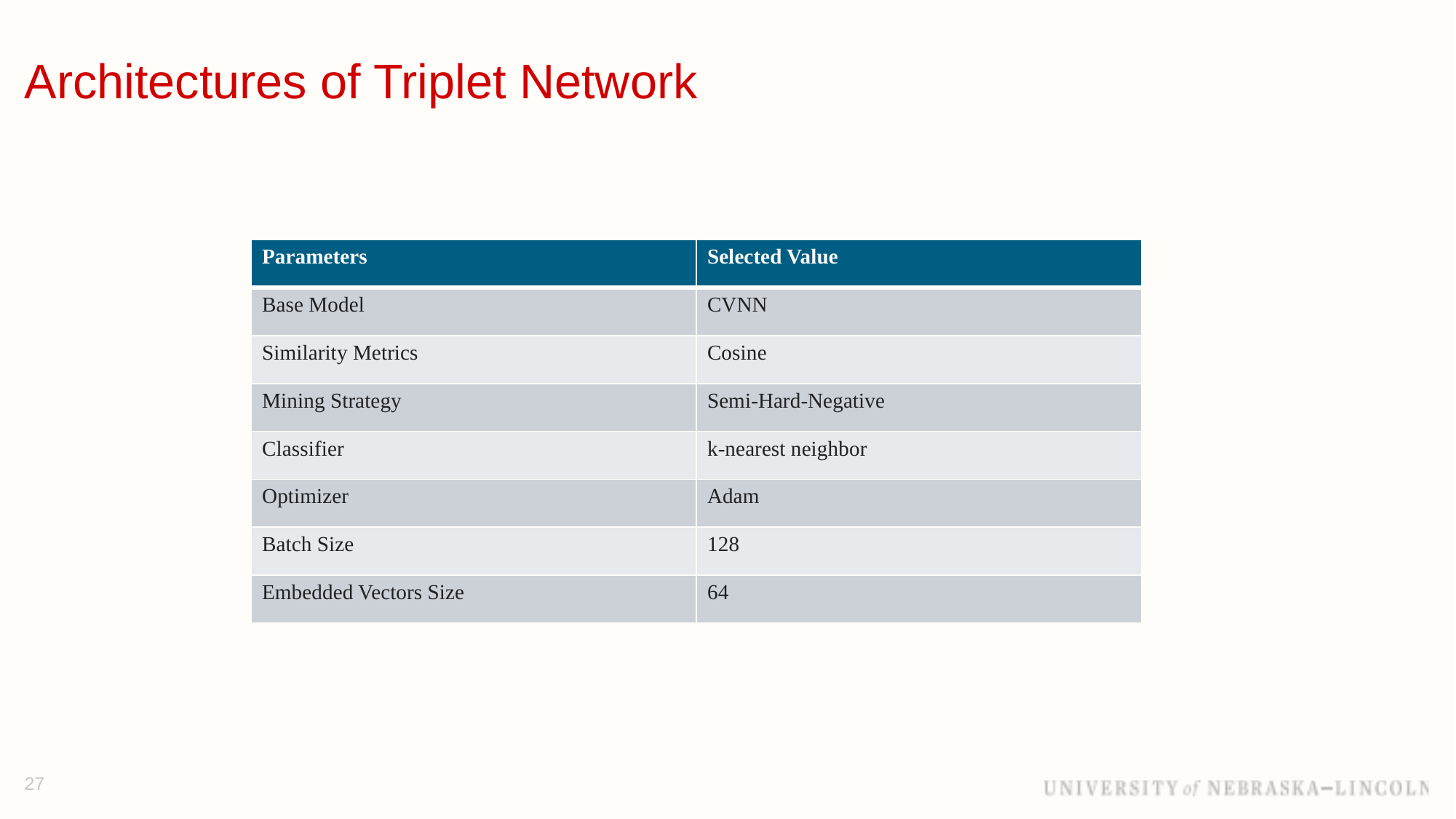

# Architectures of Triplet Network
| Parameters | Selected Value |
| --- | --- |
| Base Model | CVNN |
| Similarity Metrics | Cosine |
| Mining Strategy | Semi-Hard-Negative |
| Classifier | k-nearest neighbor |
| Optimizer | Adam |
| Batch Size | 128 |
| Embedded Vectors Size | 64 |
27